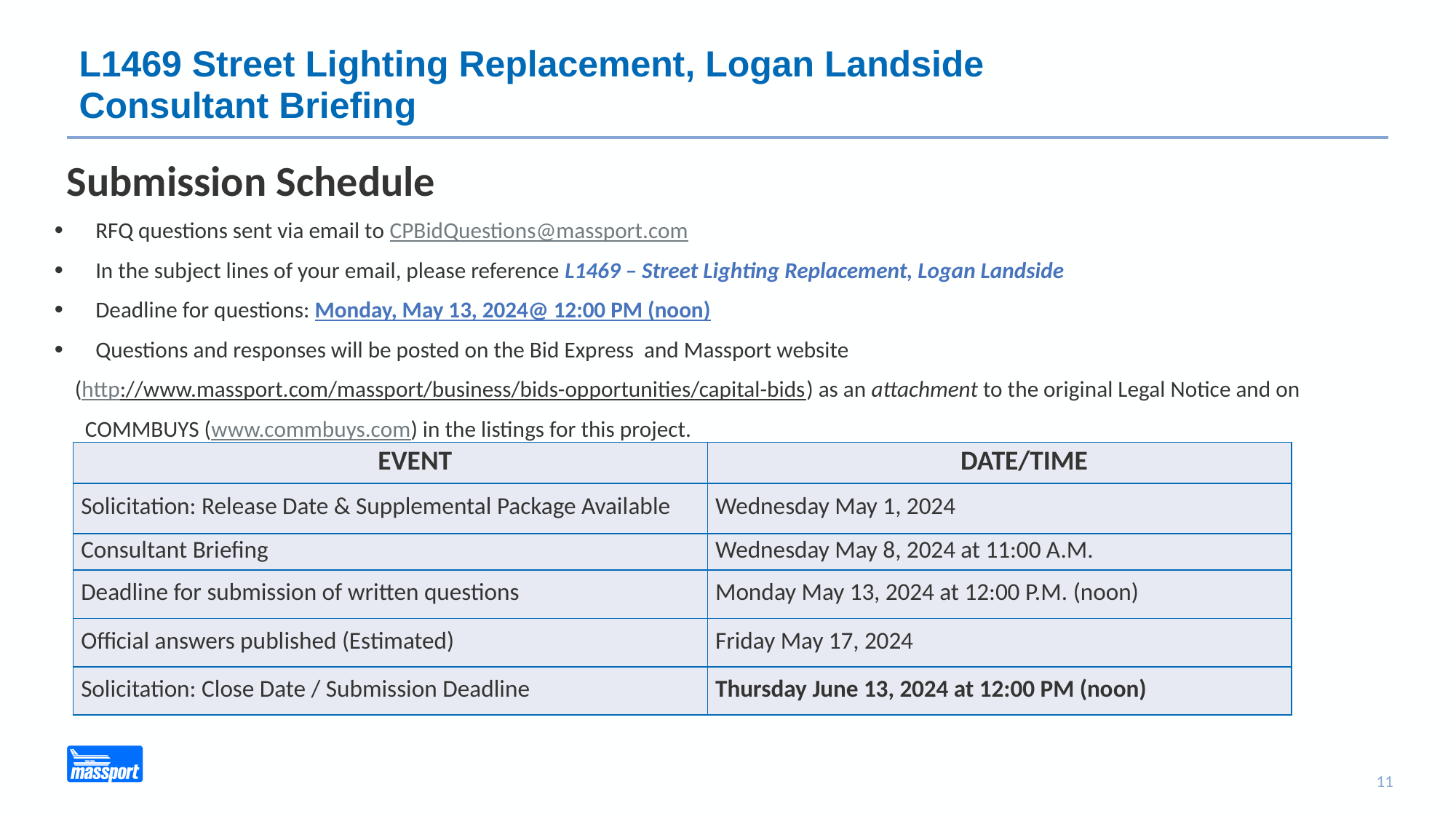

# L1469 Street Lighting Replacement, Logan Landside Consultant Briefing
Submission Schedule
RFQ questions sent via email to CPBidQuestions@massport.com
In the subject lines of your email, please reference L1469 – Street Lighting Replacement, Logan Landside
Deadline for questions: Monday, May 13, 2024@ 12:00 PM (noon)
Questions and responses will be posted on the Bid Express  and Massport website
    (http://www.massport.com/massport/business/bids-opportunities/capital-bids) as an attachment to the original Legal Notice and on
      COMMBUYS (www.commbuys.com) in the listings for this project.
| EVENT | DATE/TIME |
| --- | --- |
| Solicitation: Release Date & Supplemental Package Available | Wednesday May 1, 2024 |
| Consultant Briefing | Wednesday May 8, 2024 at 11:00 A.M. |
| Deadline for submission of written questions | Monday May 13, 2024 at 12:00 P.M. (noon) |
| Official answers published (Estimated) | Friday May 17, 2024 |
| Solicitation: Close Date / Submission Deadline | Thursday June 13, 2024 at 12:00 PM (noon) |
11